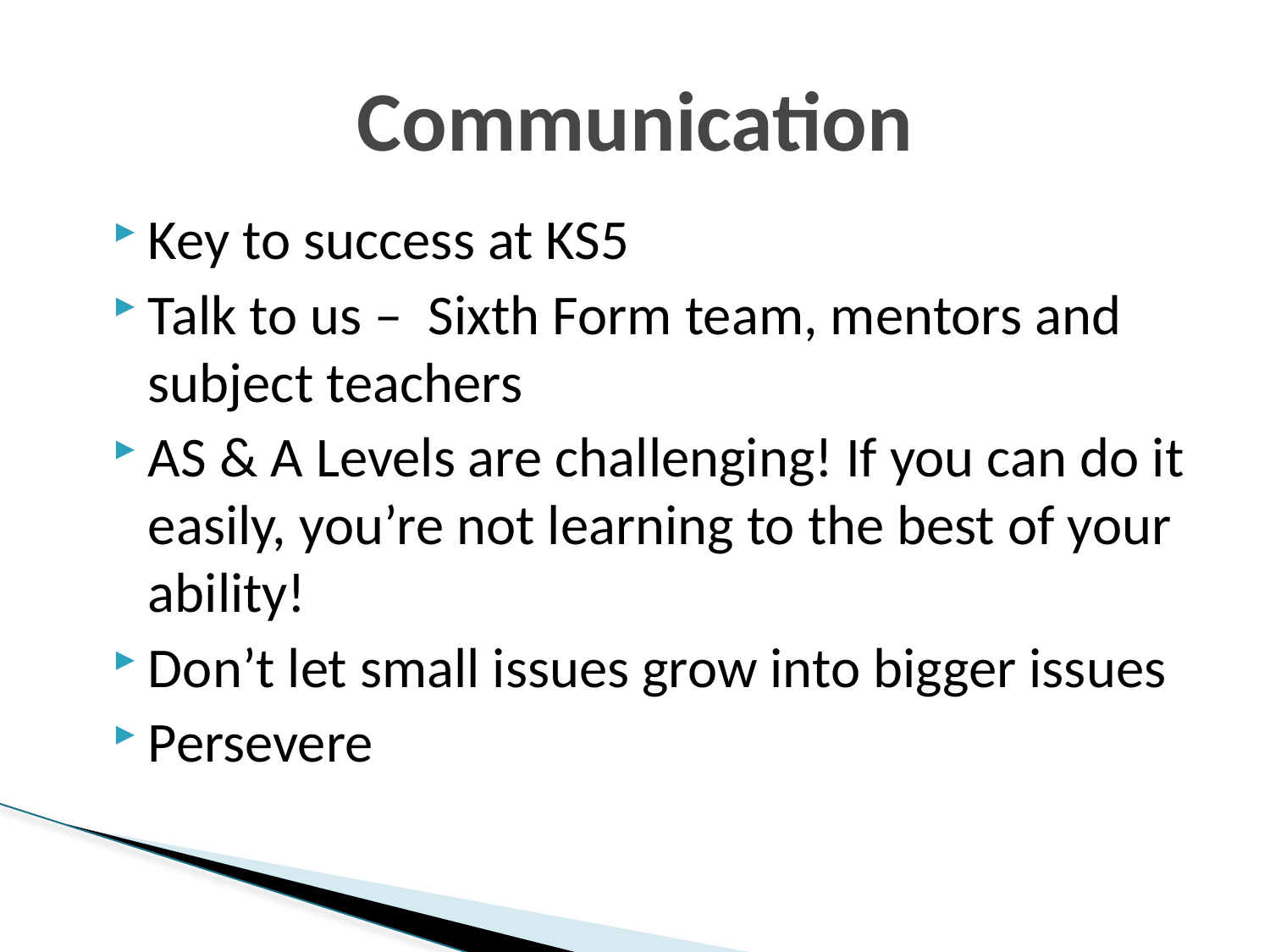

# Communication
Key to success at KS5
Talk to us –  Sixth Form team, mentors and subject teachers
AS & A Levels are challenging! If you can do it easily, you’re not learning to the best of your ability!
Don’t let small issues grow into bigger issues
Persevere